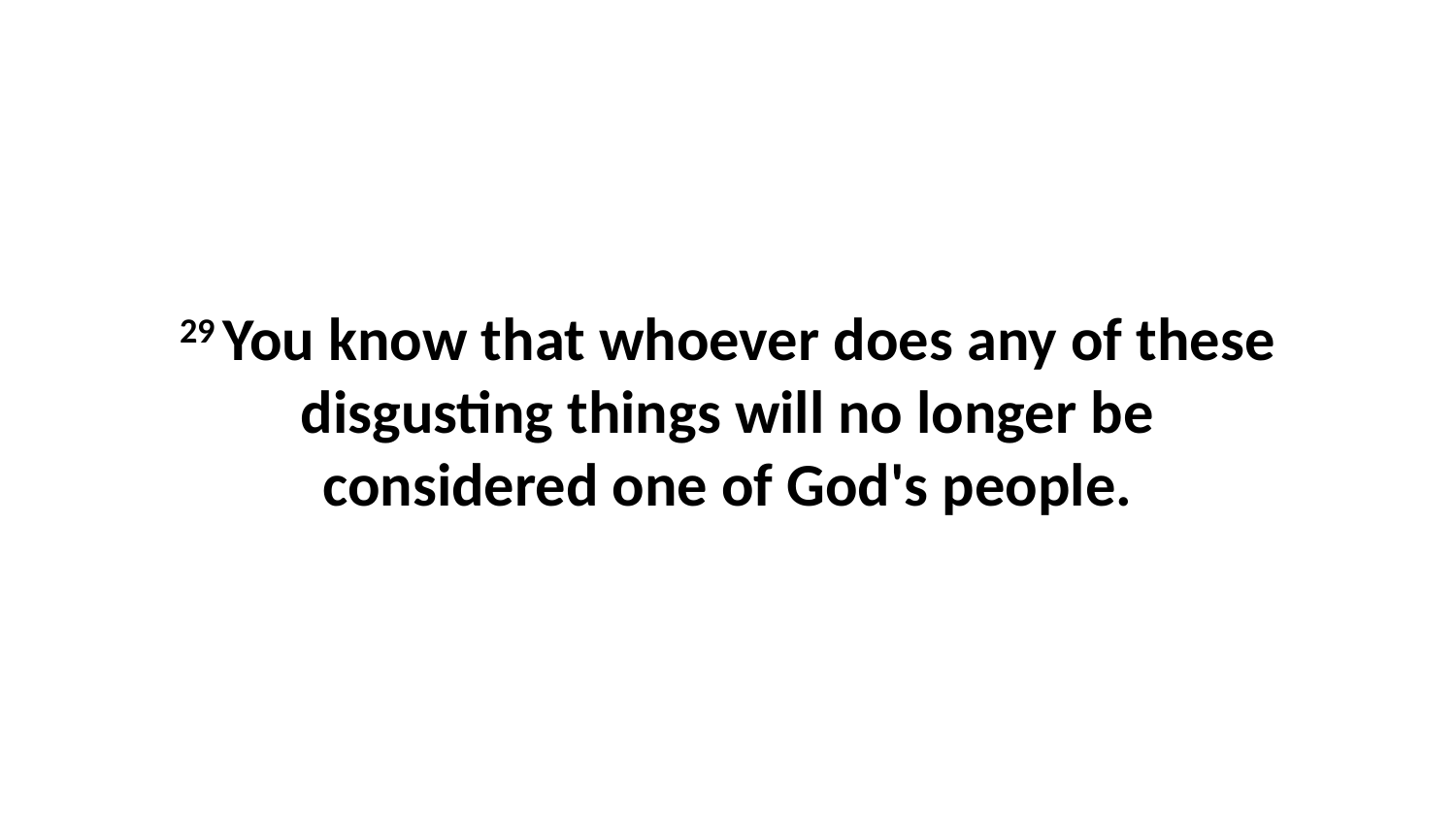

29 You know that whoever does any of these disgusting things will no longer be considered one of God's people.